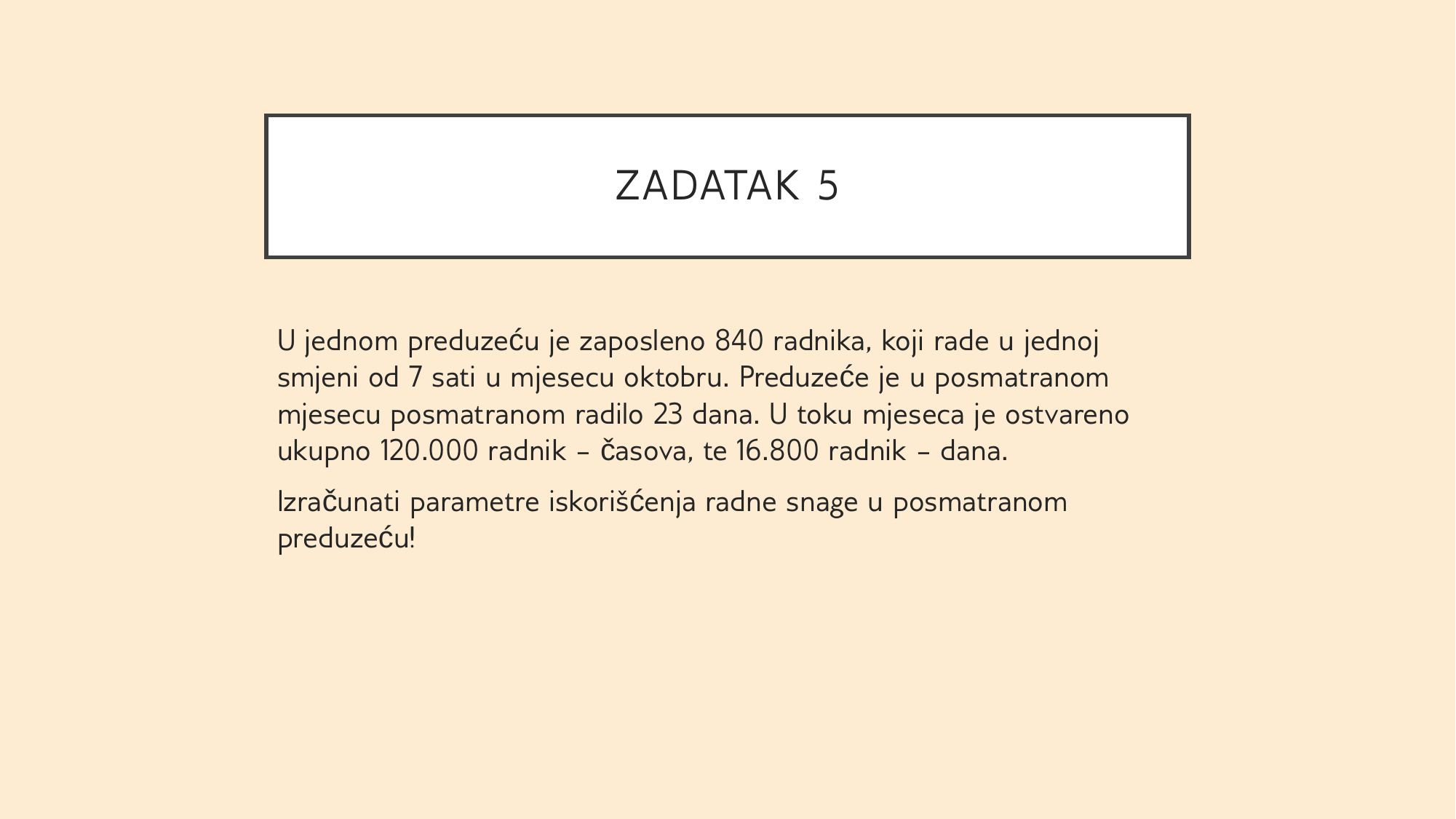

# ZADATAK 5
U jednom preduzeću je zaposleno 840 radnika, koji rade u jednoj smjeni od 7 sati u mjesecu oktobru. Preduzeće je u posmatranom mjesecu posmatranom radilo 23 dana. U toku mjeseca je ostvareno ukupno 120.000 radnik – časova, te 16.800 radnik – dana.
Izračunati parametre iskorišćenja radne snage u posmatranom preduzeću!